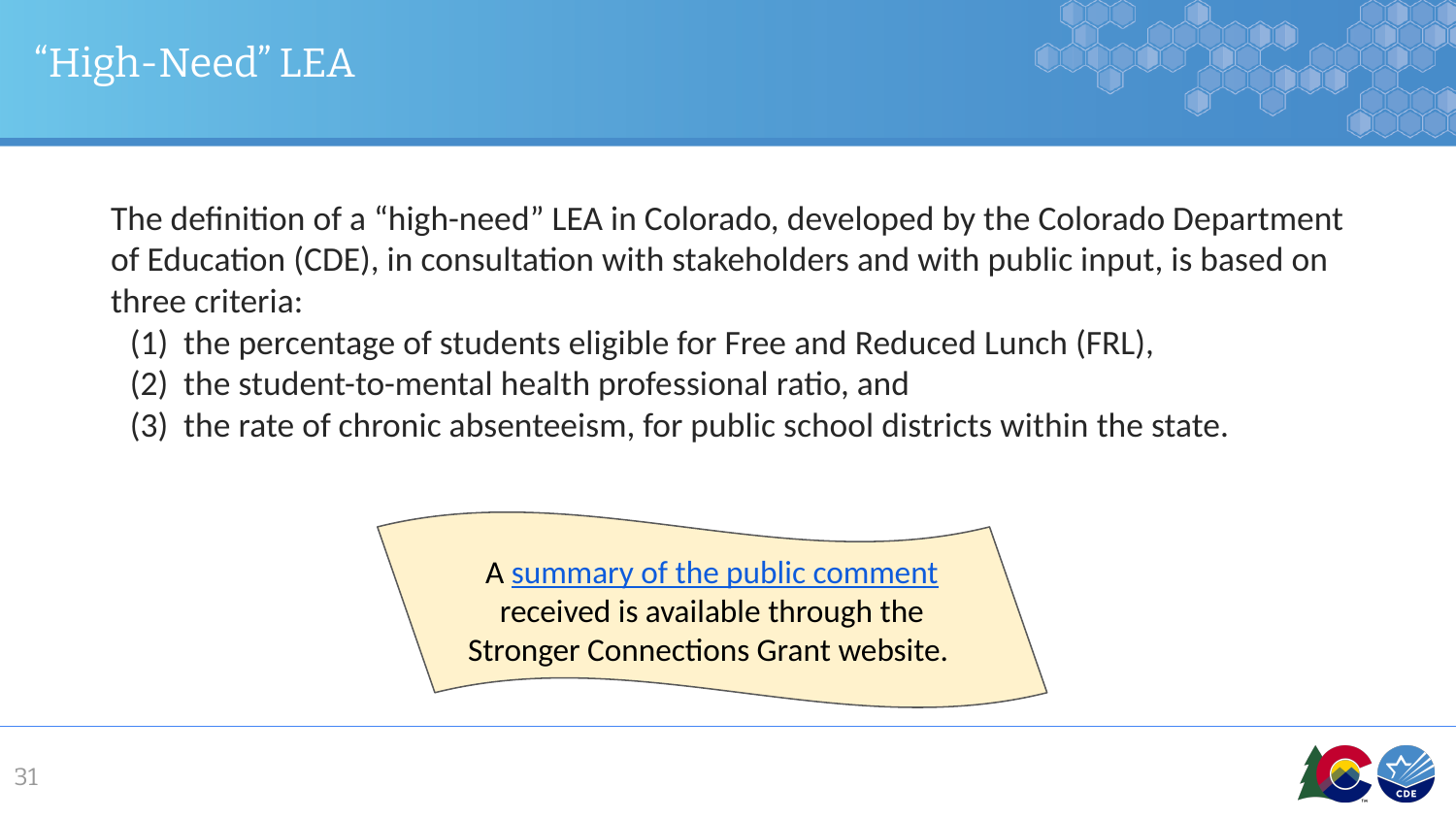

# “High-Need” LEA
The definition of a “high-need” LEA in Colorado, developed by the Colorado Department of Education (CDE), in consultation with stakeholders and with public input, is based on three criteria:
the percentage of students eligible for Free and Reduced Lunch (FRL),
the student-to-mental health professional ratio, and
the rate of chronic absenteeism, for public school districts within the state.

A summary of the public comment received is available through the Stronger Connections Grant website.
31